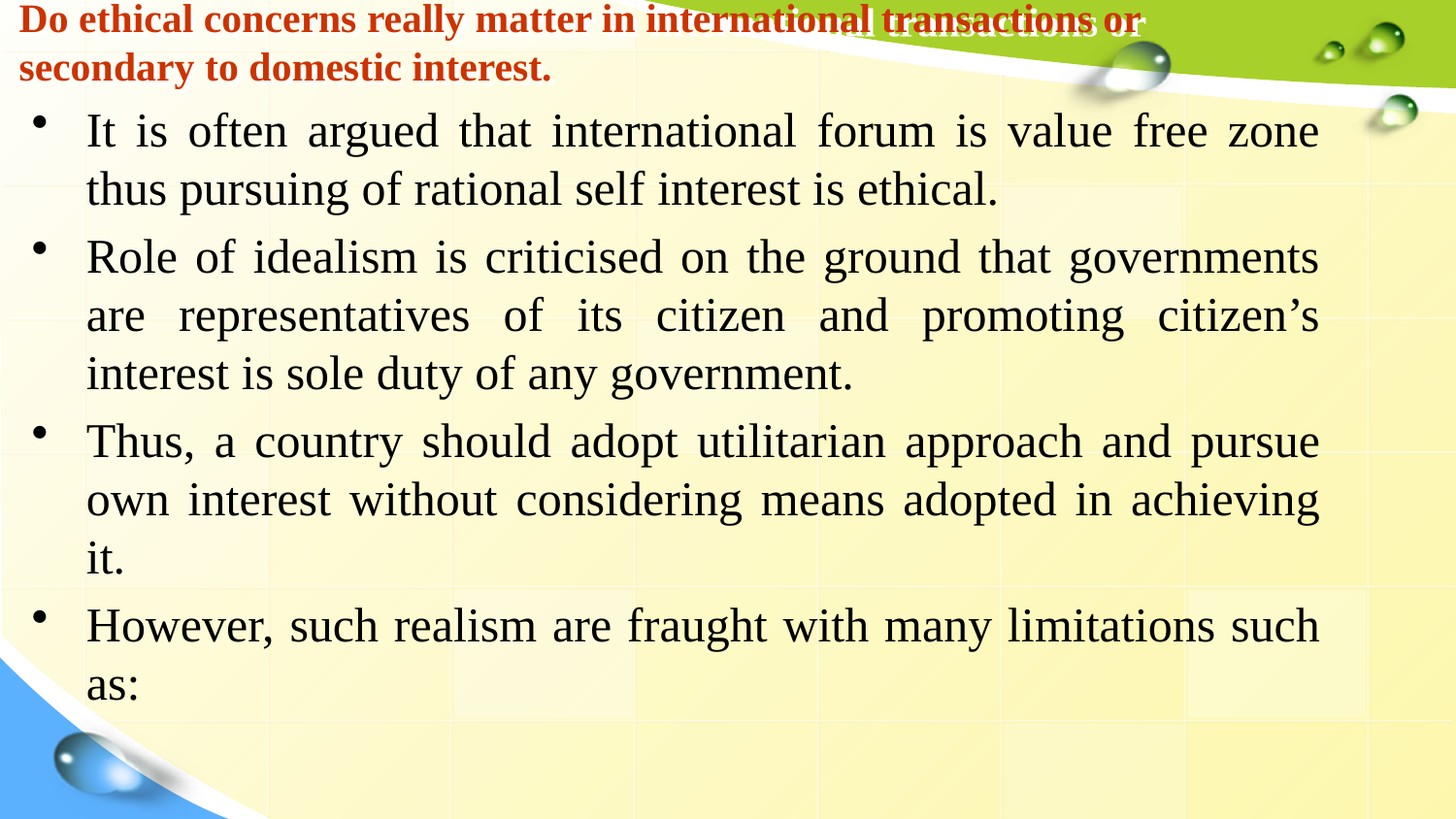

# Do ethical concerns really matter in international transactions or secondary to domestic interest.
It is often argued that international forum is value free zone thus pursuing of rational self interest is ethical.
Role of idealism is criticised on the ground that governments are representatives of its citizen and promoting citizen’s interest is sole duty of any government.
Thus, a country should adopt utilitarian approach and pursue own interest without considering means adopted in achieving it.
However, such realism are fraught with many limitations such as: